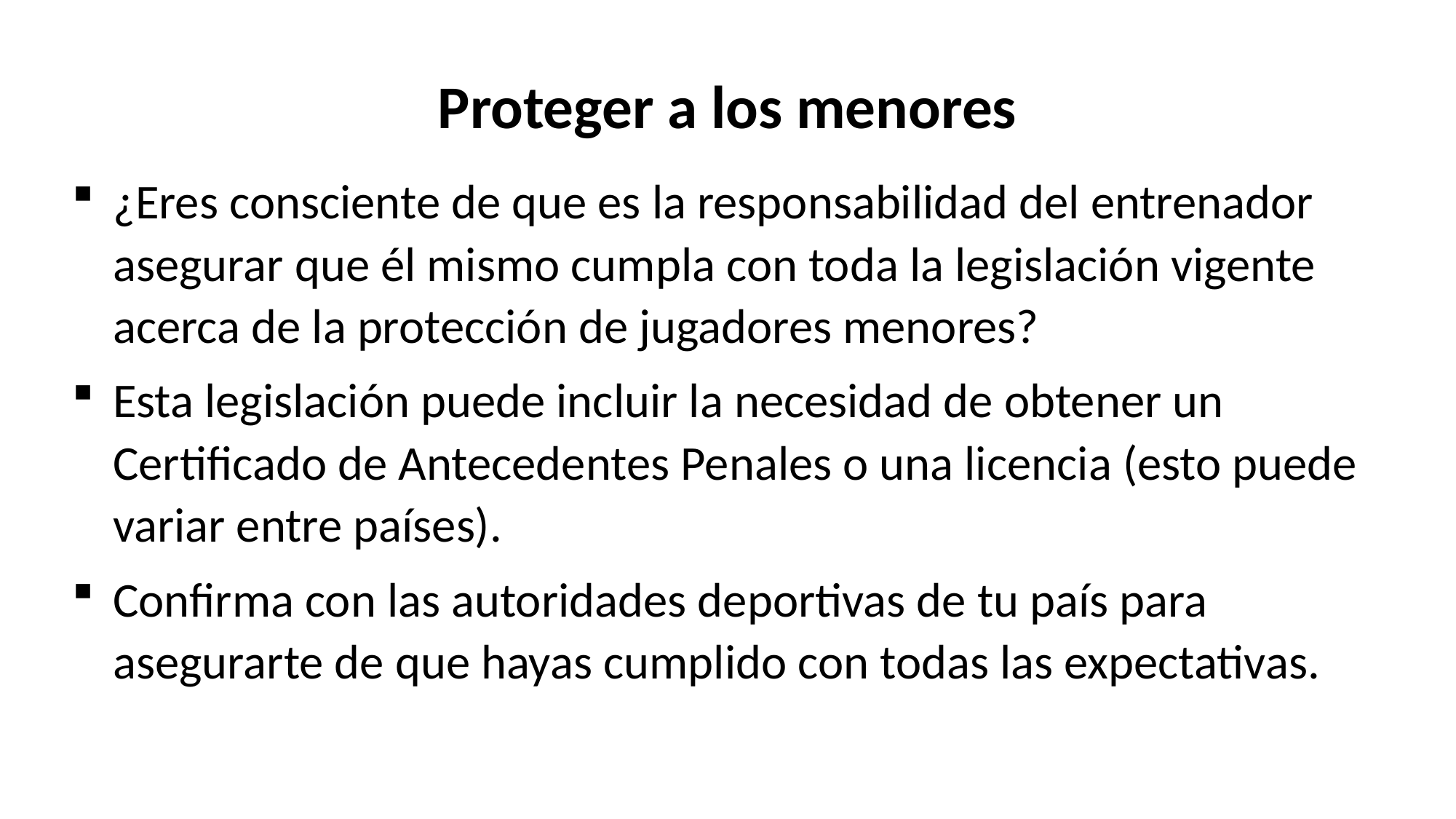

Proteger a los menores
¿Eres consciente de que es la responsabilidad del entrenador asegurar que él mismo cumpla con toda la legislación vigente acerca de la protección de jugadores menores?
Esta legislación puede incluir la necesidad de obtener un Certificado de Antecedentes Penales o una licencia (esto puede variar entre países).
Confirma con las autoridades deportivas de tu país para asegurarte de que hayas cumplido con todas las expectativas.